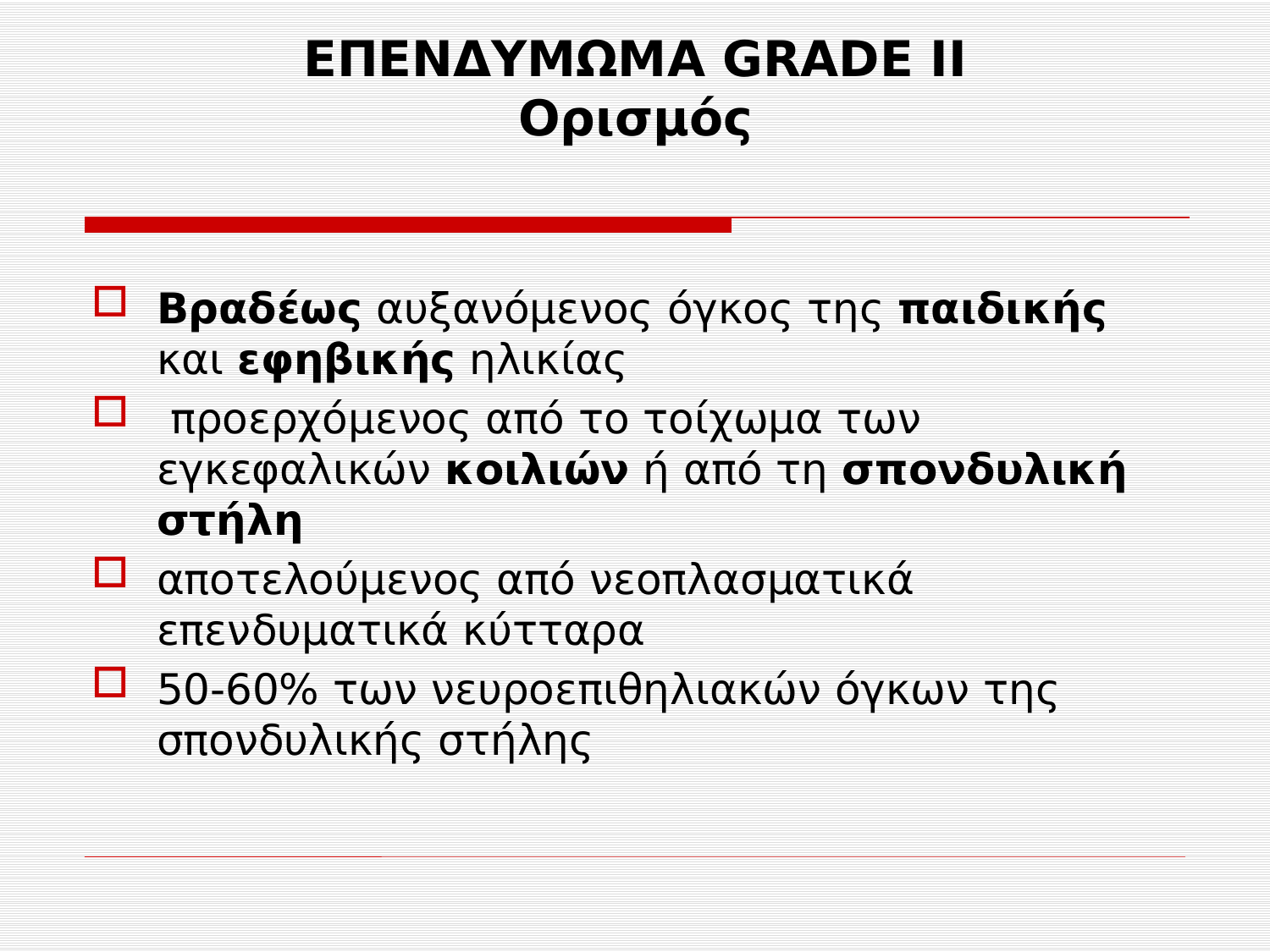

# ΕΠΕΝΔΥΜΩΜΑ GRADE II Ορισμός
Βραδέως αυξανόμενος όγκος της παιδικής και εφηβικής ηλικίας
 προερχόμενος από το τοίχωμα των εγκεφαλικών κοιλιών ή από τη σπονδυλική στήλη
αποτελούμενος από νεοπλασματικά επενδυματικά κύτταρα
50-60% των νευροεπιθηλιακών όγκων της σπονδυλικής στήλης